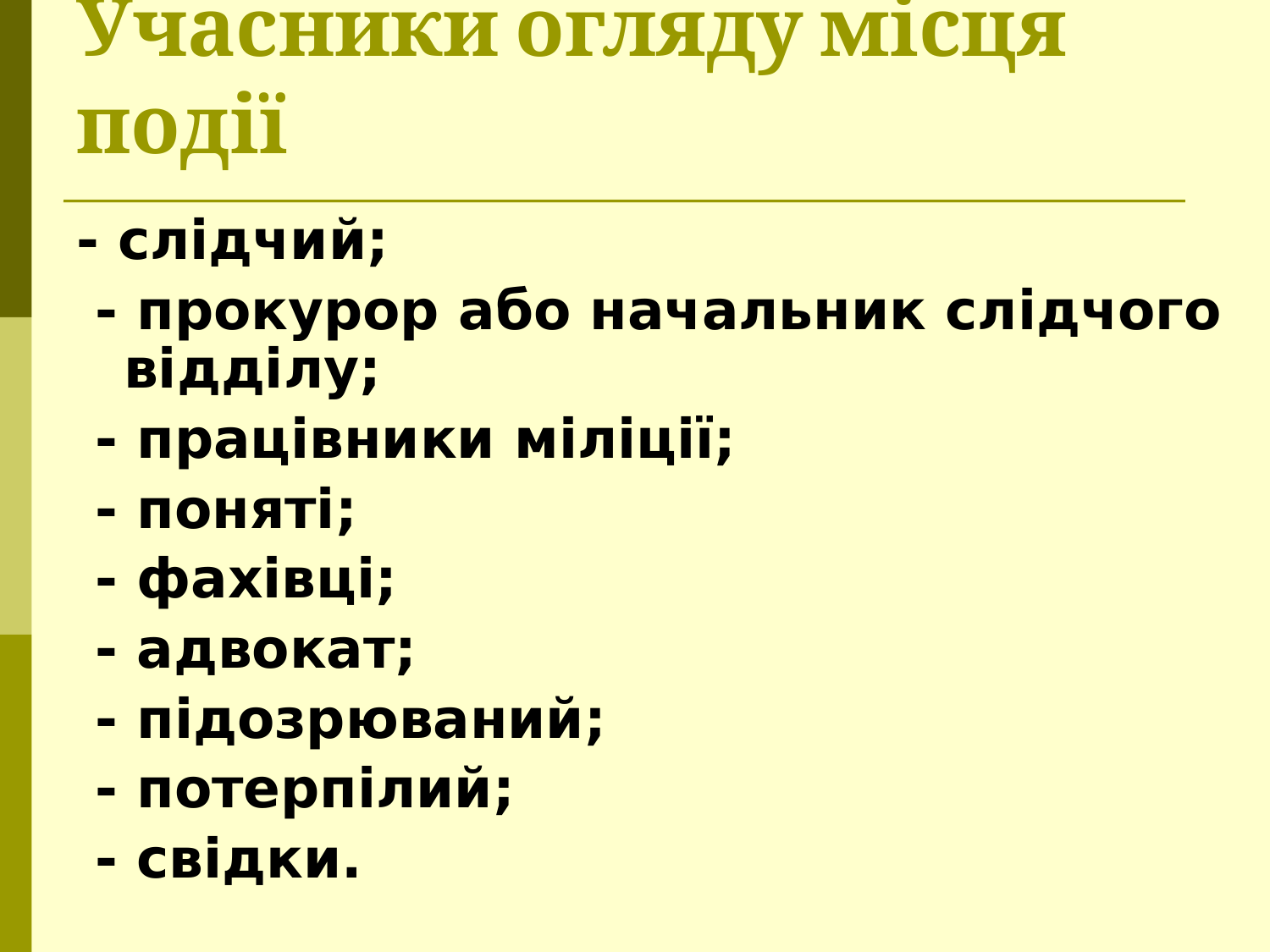

# Учасники огляду місця події
- слідчий;
 - прокурор або начальник слідчого відділу;
 - працівники міліції;
 - поняті;
 - фахівці;
 - адвокат;
 - підозрюваний;
 - потерпілий;
 - свідки.